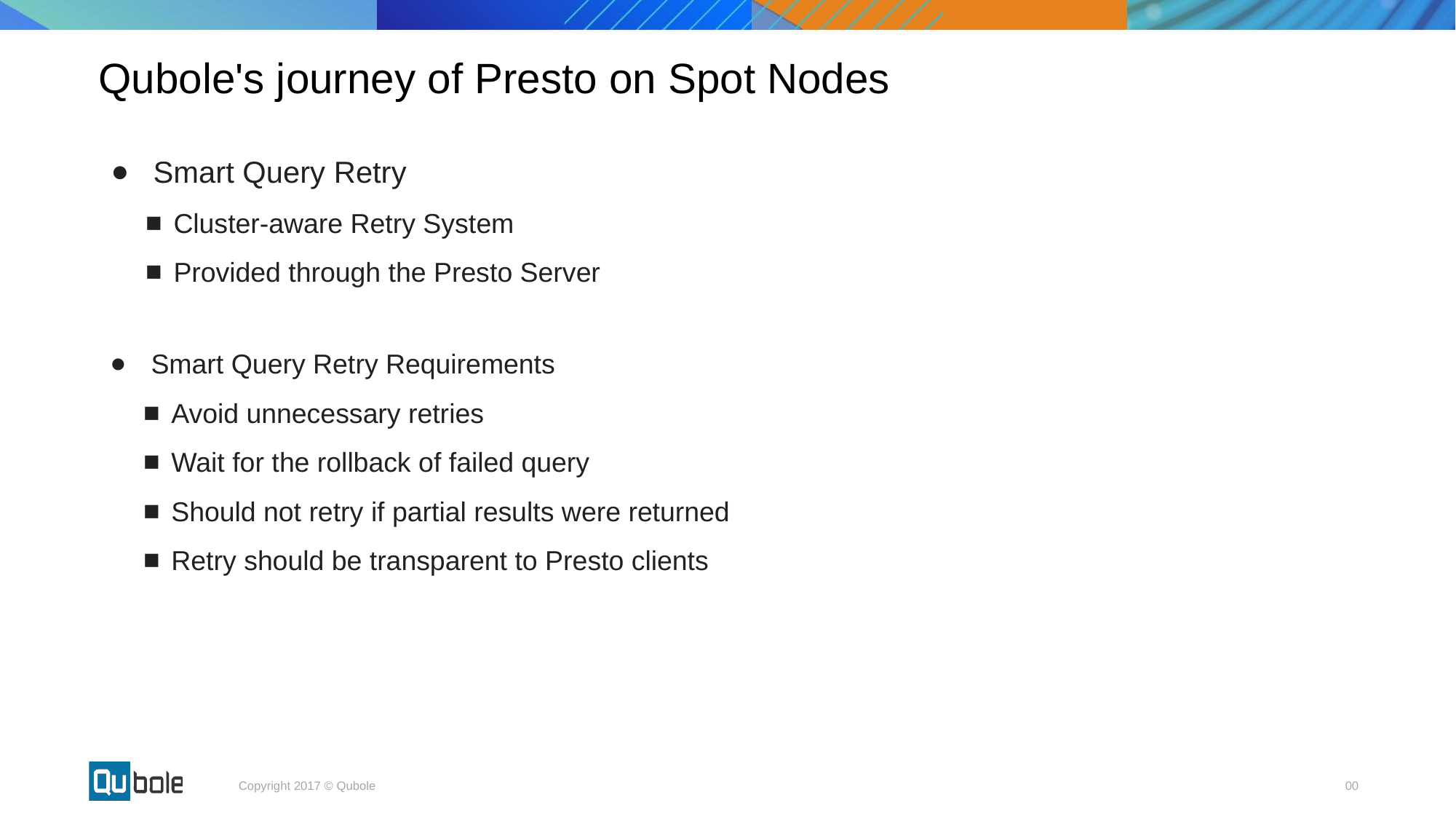

# Qubole's journey of Presto on Spot Nodes
Smart Query Retry
Cluster-aware Retry System
Provided through the Presto Server
Smart Query Retry Requirements
Avoid unnecessary retries
Wait for the rollback of failed query
Should not retry if partial results were returned
Retry should be transparent to Presto clients